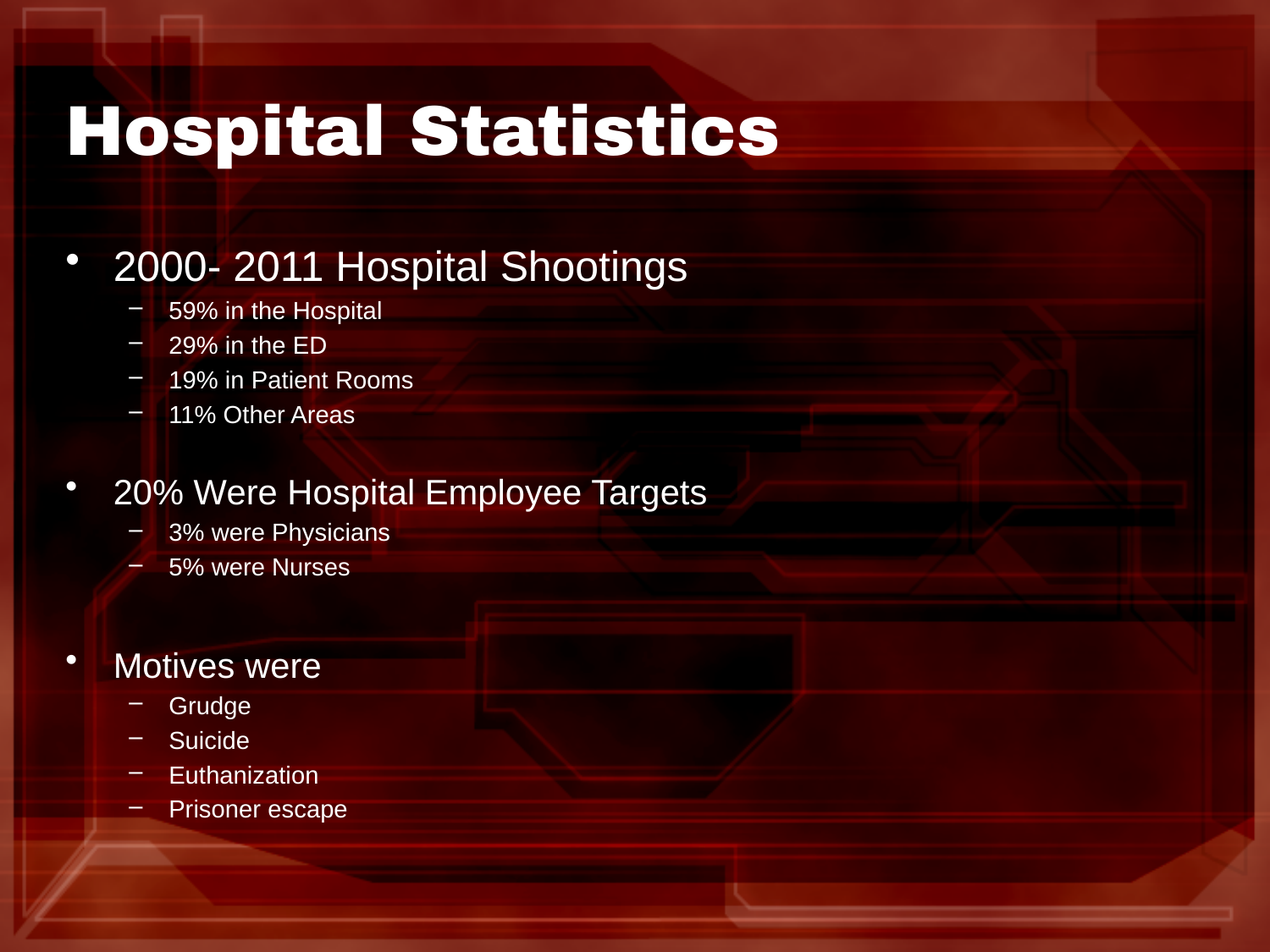

# Hospital Statistics
2000- 2011 Hospital Shootings
59% in the Hospital
29% in the ED
19% in Patient Rooms
11% Other Areas

20% Were Hospital Employee Targets
3% were Physicians
5% were Nurses

Motives were
Grudge
Suicide
Euthanization
Prisoner escape